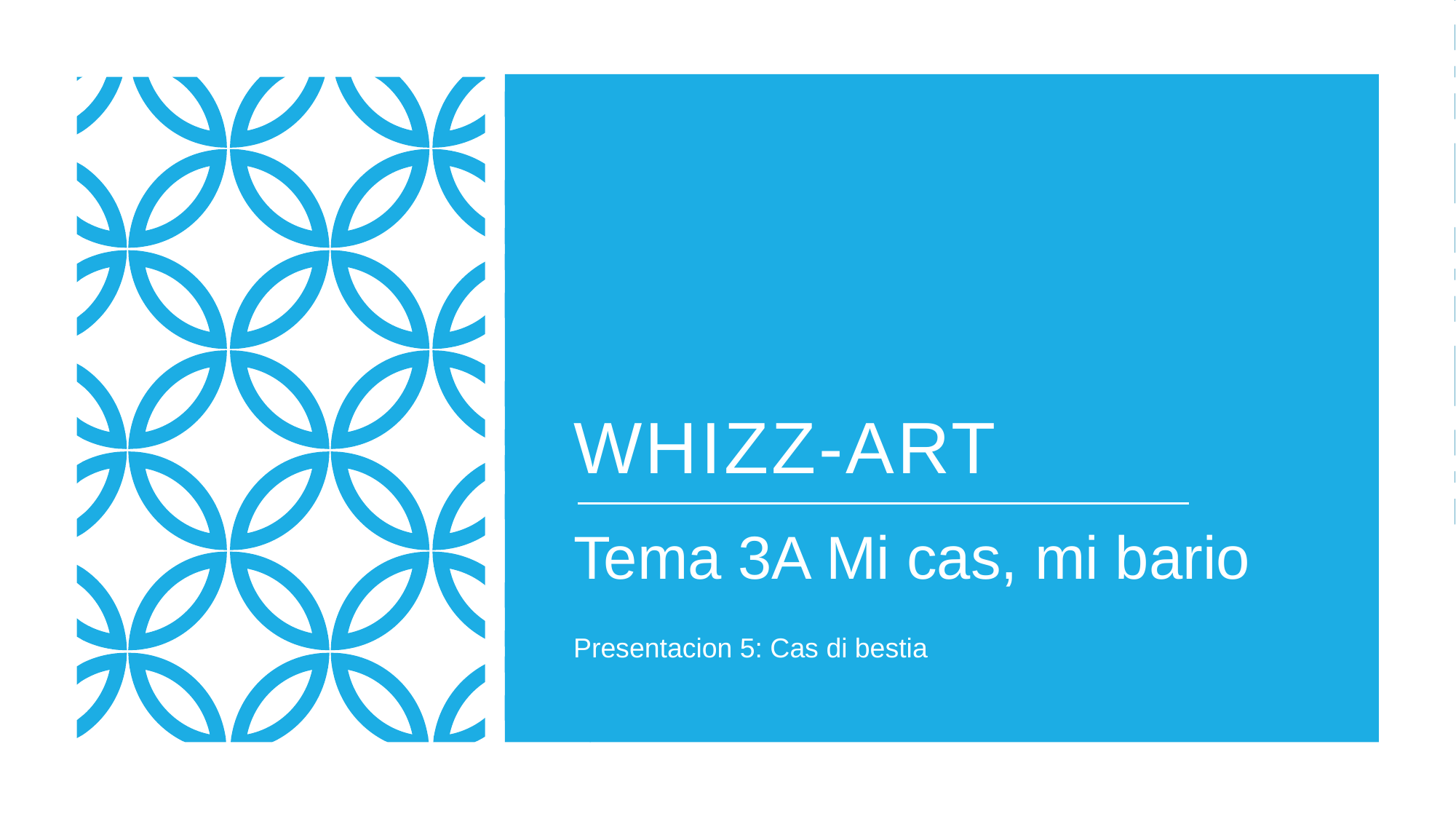

# Whizz-Art

Tema 3A Mi cas, mi bario

Presentacion 5: Cas di bestia